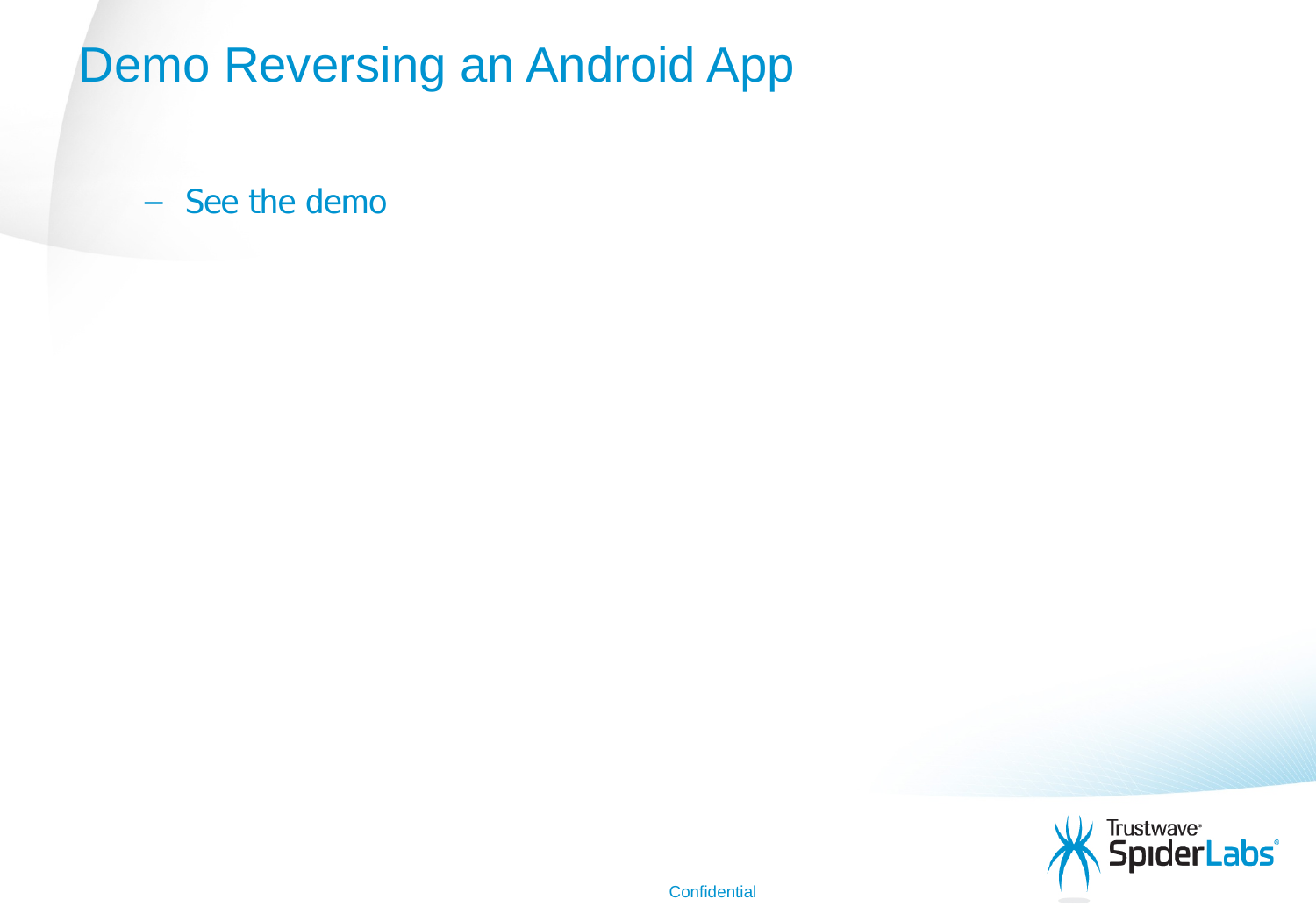

# Demo Reversing an Android App
See the demo